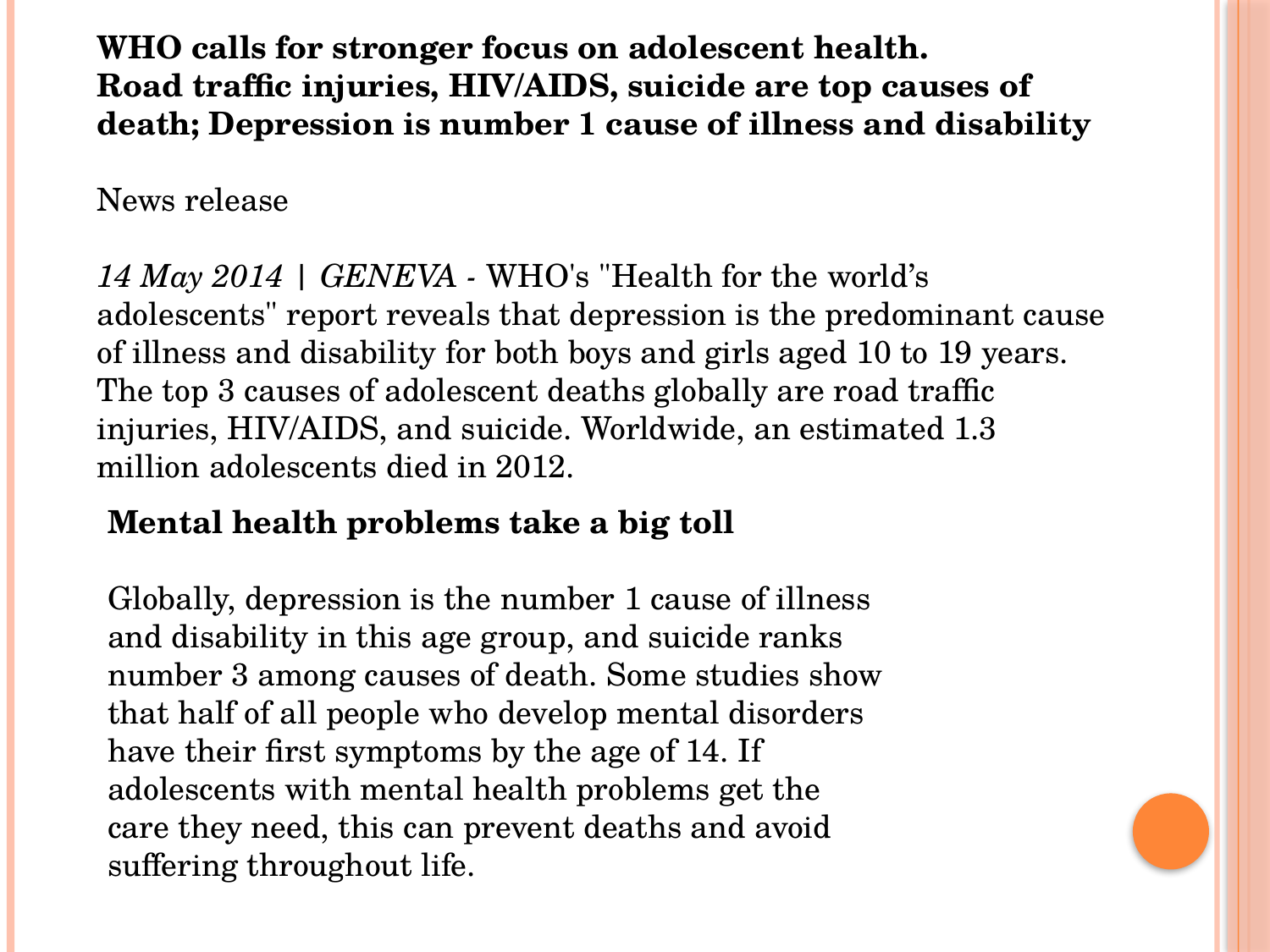

WHO calls for stronger focus on adolescent health.
Road traffic injuries, HIV/AIDS, suicide are top causes of death; Depression is number 1 cause of illness and disability

News release

14 May 2014 | GENEVA - WHO's "Health for the world’s adolescents" report reveals that depression is the predominant cause of illness and disability for both boys and girls aged 10 to 19 years. The top 3 causes of adolescent deaths globally are road traffic injuries, HIV/AIDS, and suicide. Worldwide, an estimated 1.3 million adolescents died in 2012.
Mental health problems take a big toll

Globally, depression is the number 1 cause of illness and disability in this age group, and suicide ranks number 3 among causes of death. Some studies show that half of all people who develop mental disorders have their first symptoms by the age of 14. If adolescents with mental health problems get the care they need, this can prevent deaths and avoid suffering throughout life.